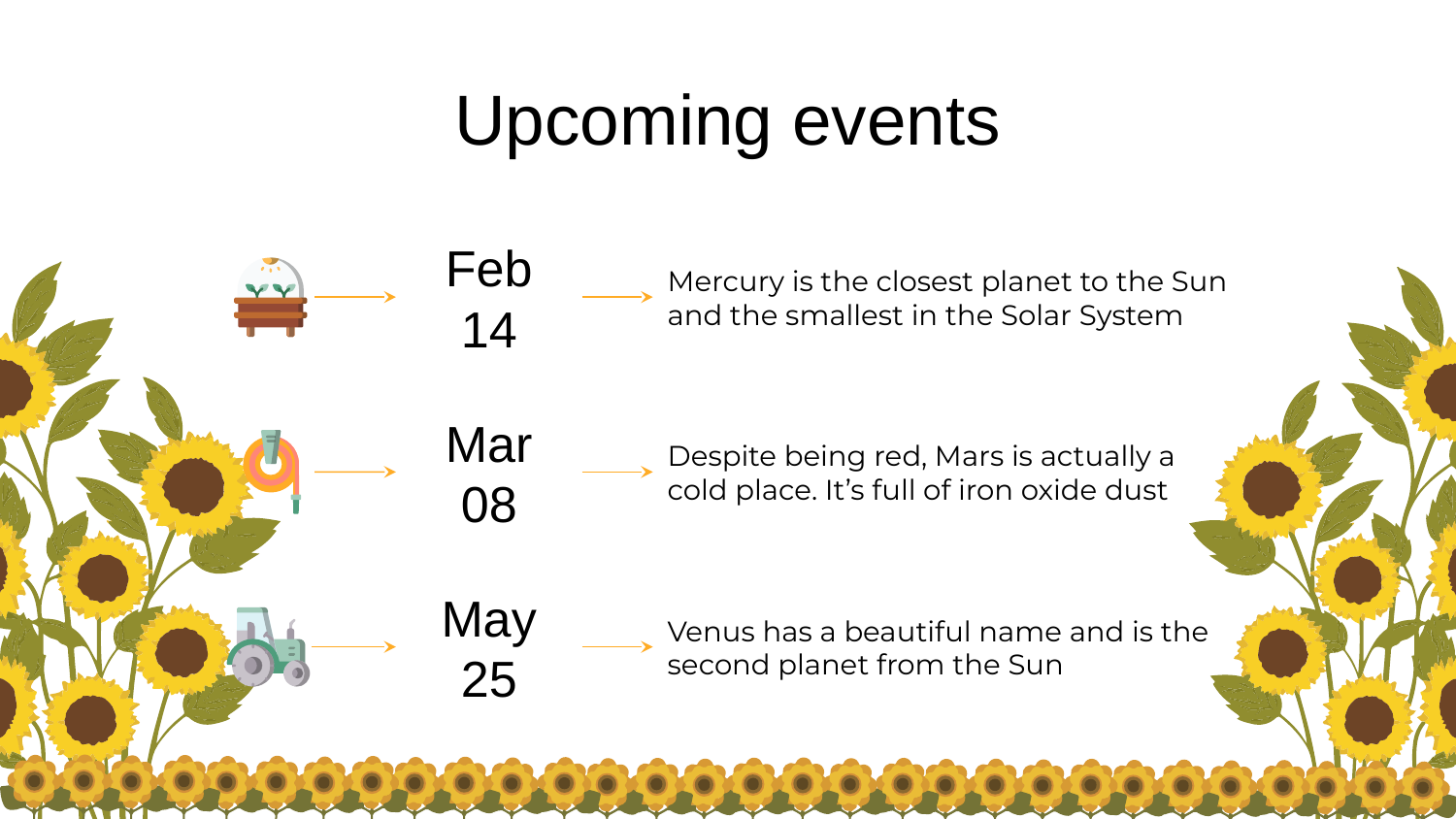

Upcoming events
# Feb 14
Mercury is the closest planet to the Sun and the smallest in the Solar System

Mar 08
Despite being red, Mars is actually a cold place. It’s full of iron oxide dust

May 25
Venus has a beautiful name and is the second planet from the Sun